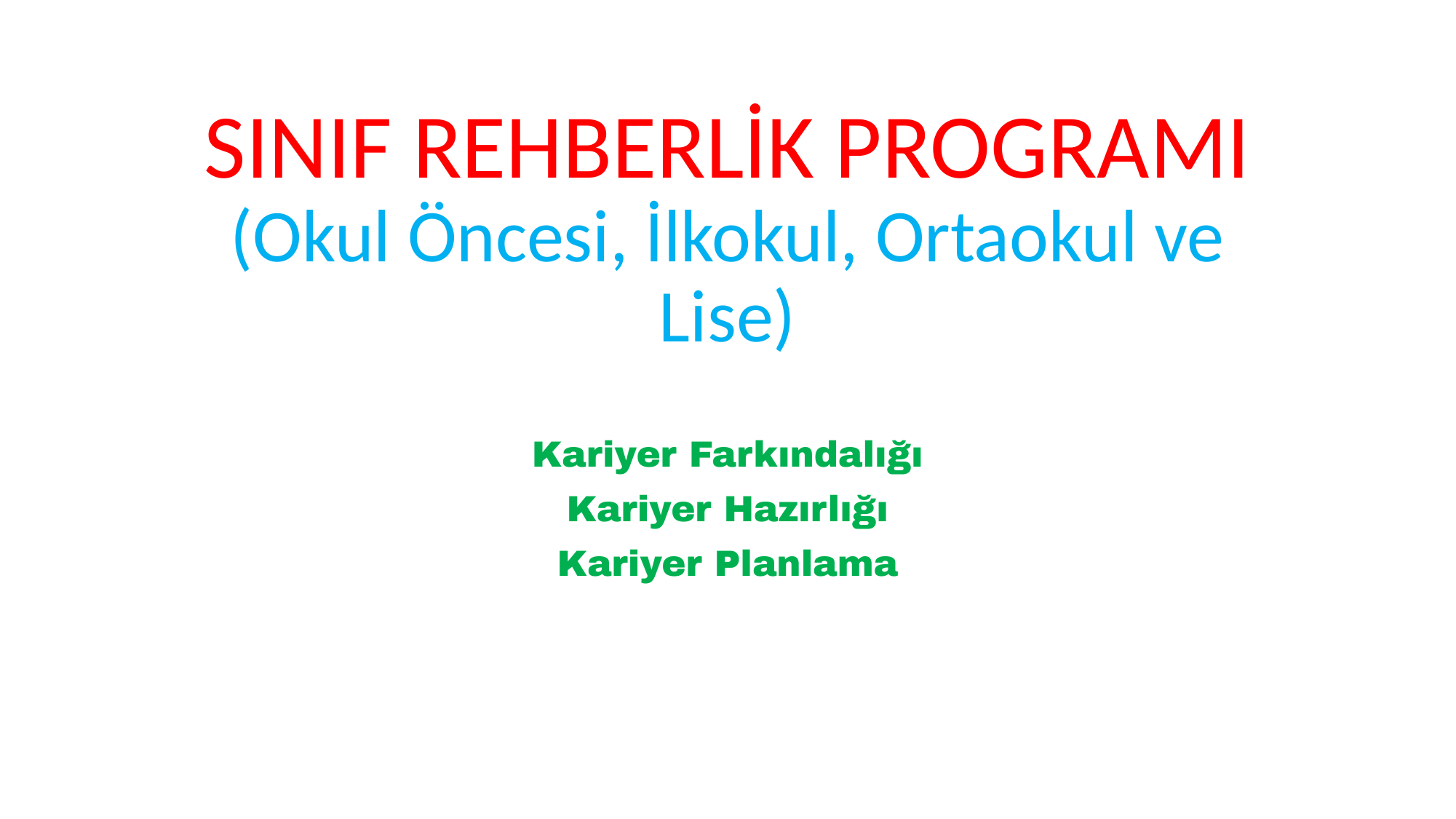

# SINIF REHBERLİK PROGRAMI (Okul Öncesi, İlkokul, Ortaokul ve Lise)
Kariyer Farkındalığı
Kariyer Hazırlığı
Kariyer Planlama